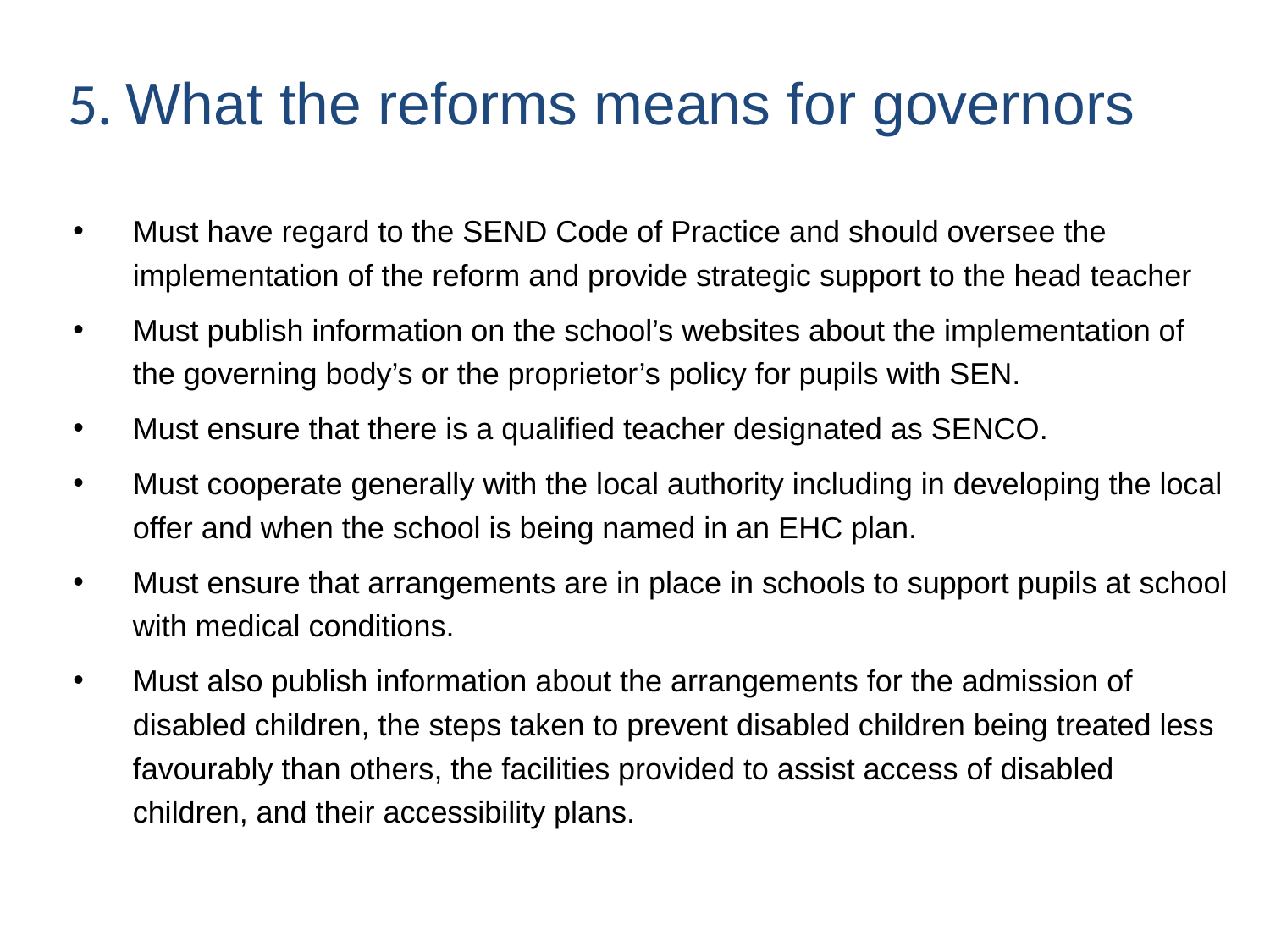

# 5. What the reforms means for governors

Must have regard to the SEND Code of Practice and should oversee the implementation of the reform and provide strategic support to the head teacher
Must publish information on the school’s websites about the implementation of the governing body’s or the proprietor’s policy for pupils with SEN.
Must ensure that there is a qualified teacher designated as SENCO.
Must cooperate generally with the local authority including in developing the local offer and when the school is being named in an EHC plan.
Must ensure that arrangements are in place in schools to support pupils at school with medical conditions.
Must also publish information about the arrangements for the admission of disabled children, the steps taken to prevent disabled children being treated less favourably than others, the facilities provided to assist access of disabled children, and their accessibility plans.